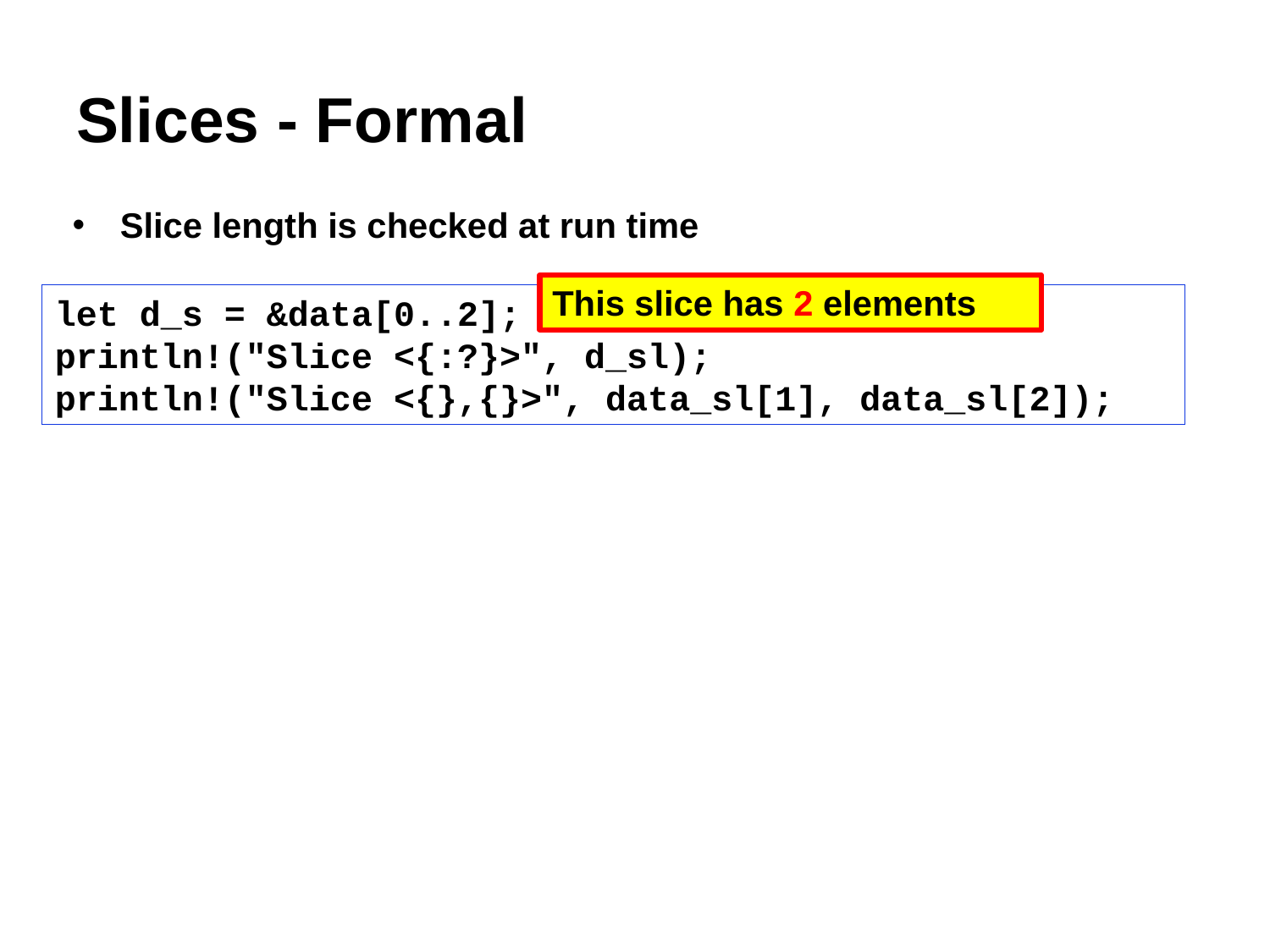

# Slices - Formal
Slice length is checked at run time

This slice has 2 elements
let d_s = &data[0..2];
println!("Slice <{:?}>", d_sl);
println!("Slice <{},{}>", data_sl[1], data_sl[2]);